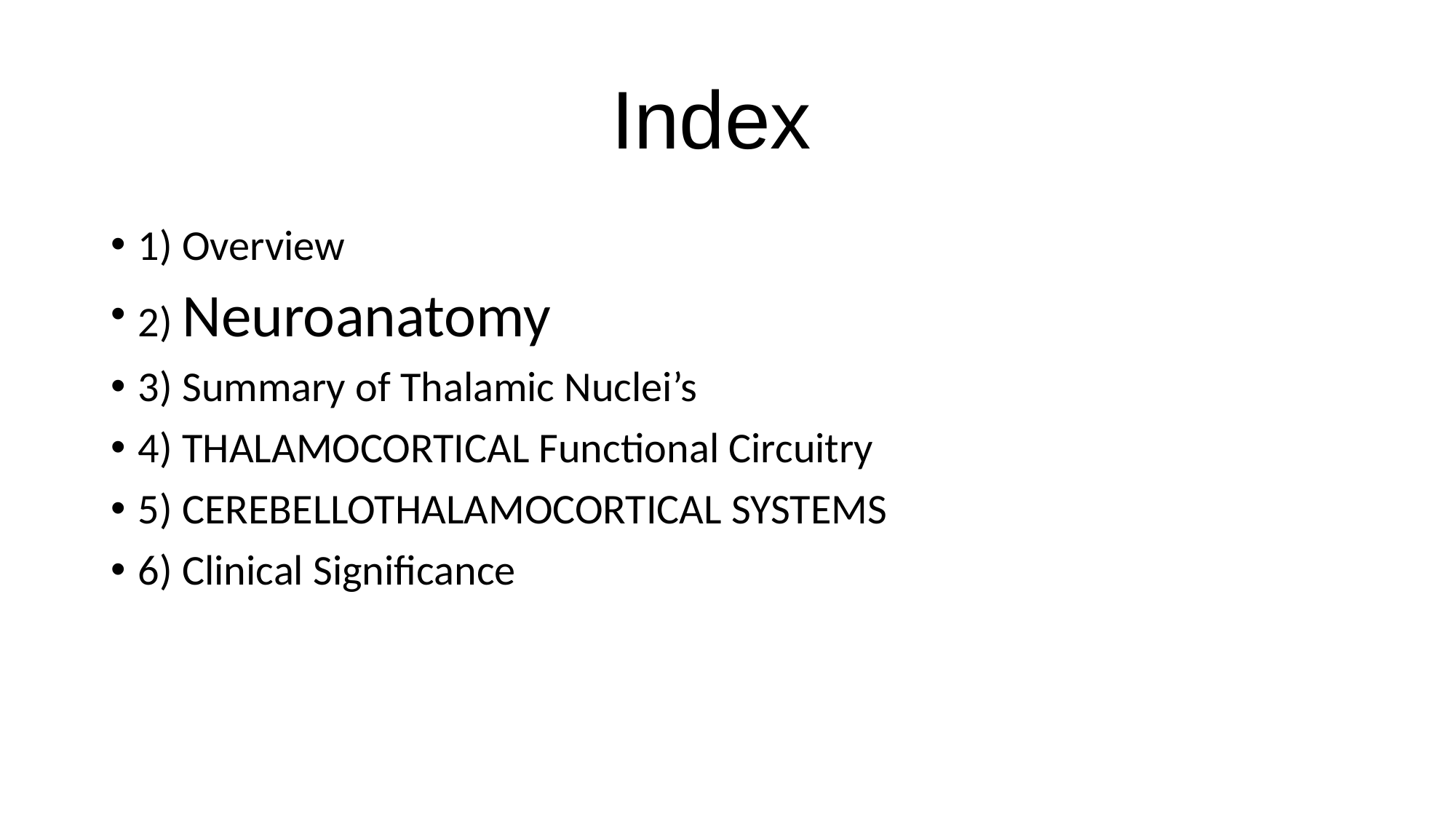

# Index
1) Overview
2) Neuroanatomy
3) Summary of Thalamic Nuclei’s
4) THALAMOCORTICAL Functional Circuitry
5) CEREBELLOTHALAMOCORTICAL SYSTEMS
6) Clinical Significance